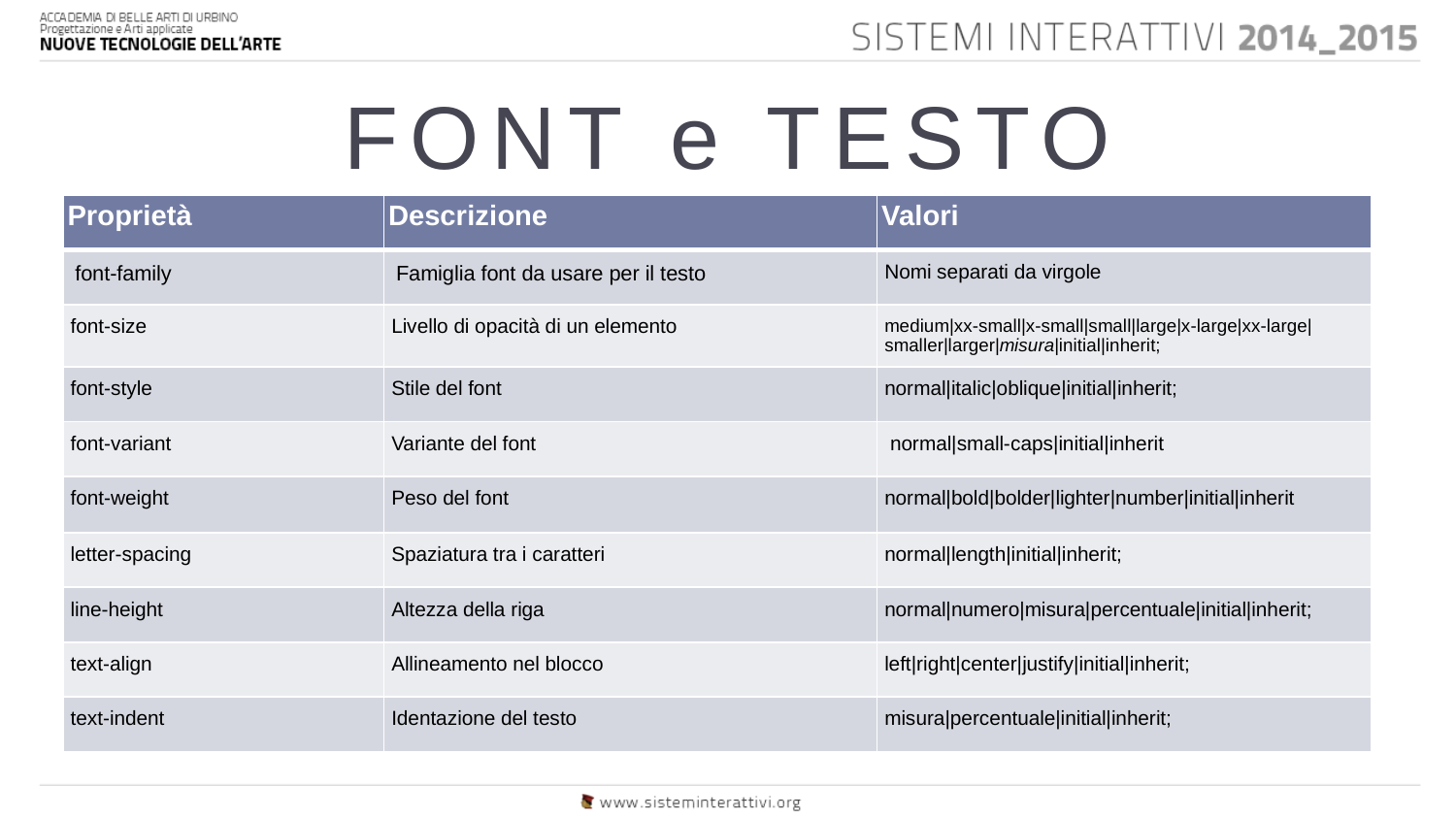

# FONT e TESTO
| Proprietà | Descrizione | Valori |
| --- | --- | --- |
| font-family | Famiglia font da usare per il testo | Nomi separati da virgole |
| font-size | Livello di opacità di un elemento | medium|xx-small|x-small|small|large|x-large|xx-large|smaller|larger|misura|initial|inherit; |
| font-style | Stile del font | normal|italic|oblique|initial|inherit; |
| font-variant | Variante del font | normal|small-caps|initial|inherit |
| font-weight | Peso del font | normal|bold|bolder|lighter|number|initial|inherit |
| letter-spacing | Spaziatura tra i caratteri | normal|length|initial|inherit; |
| line-height | Altezza della riga | normal|numero|misura|percentuale|initial|inherit; |
| text-align | Allineamento nel blocco | left|right|center|justify|initial|inherit; |
| text-indent | Identazione del testo | misura|percentuale|initial|inherit; |